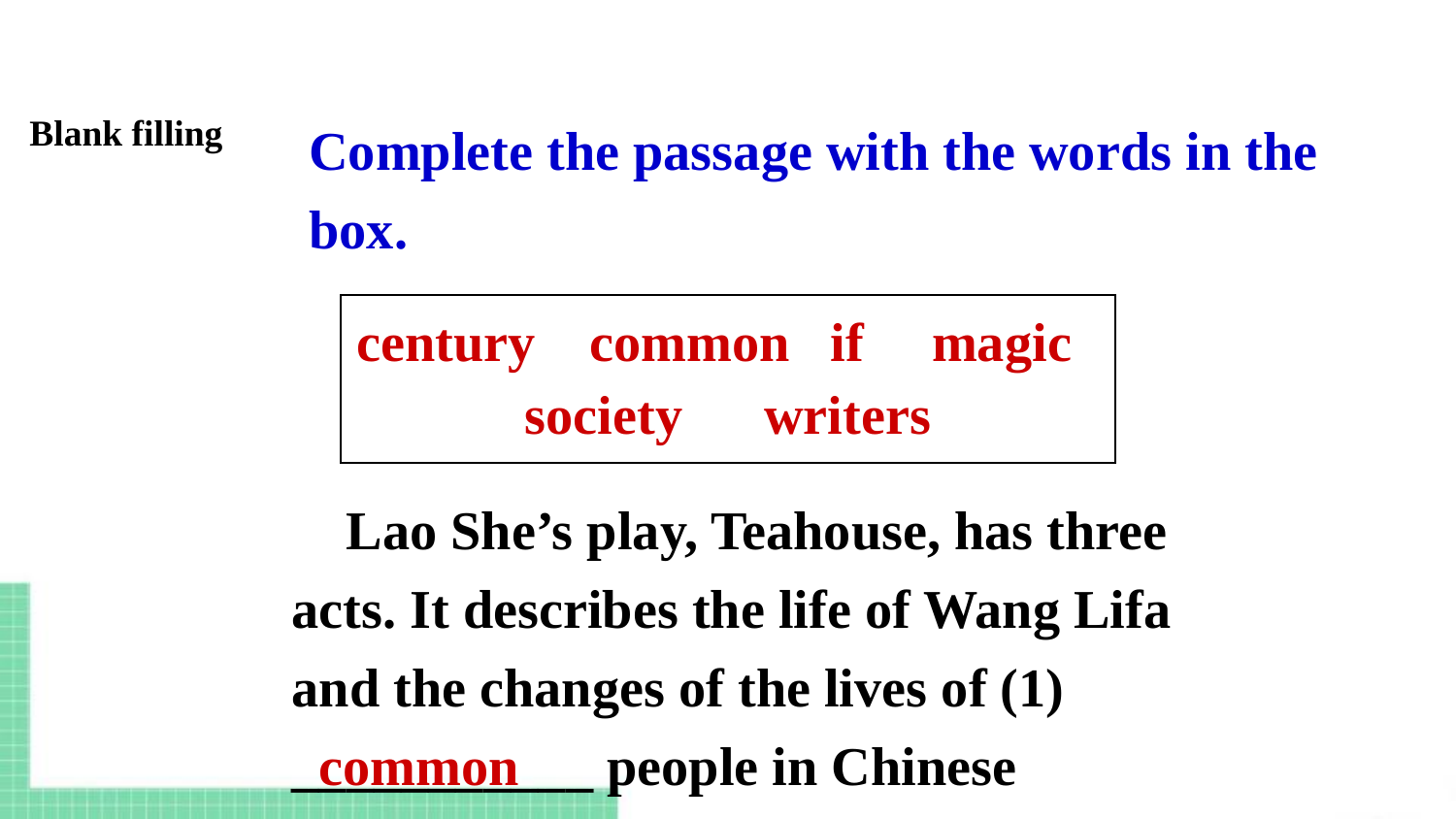

Complete the passage with the words in the box.
Blank filling
| century common if magic society writers |
| --- |
    Lao She’s play, Teahouse, has three acts. It describes the life of Wang Lifa and the changes of the lives of (1) ___________ people in Chinese
common